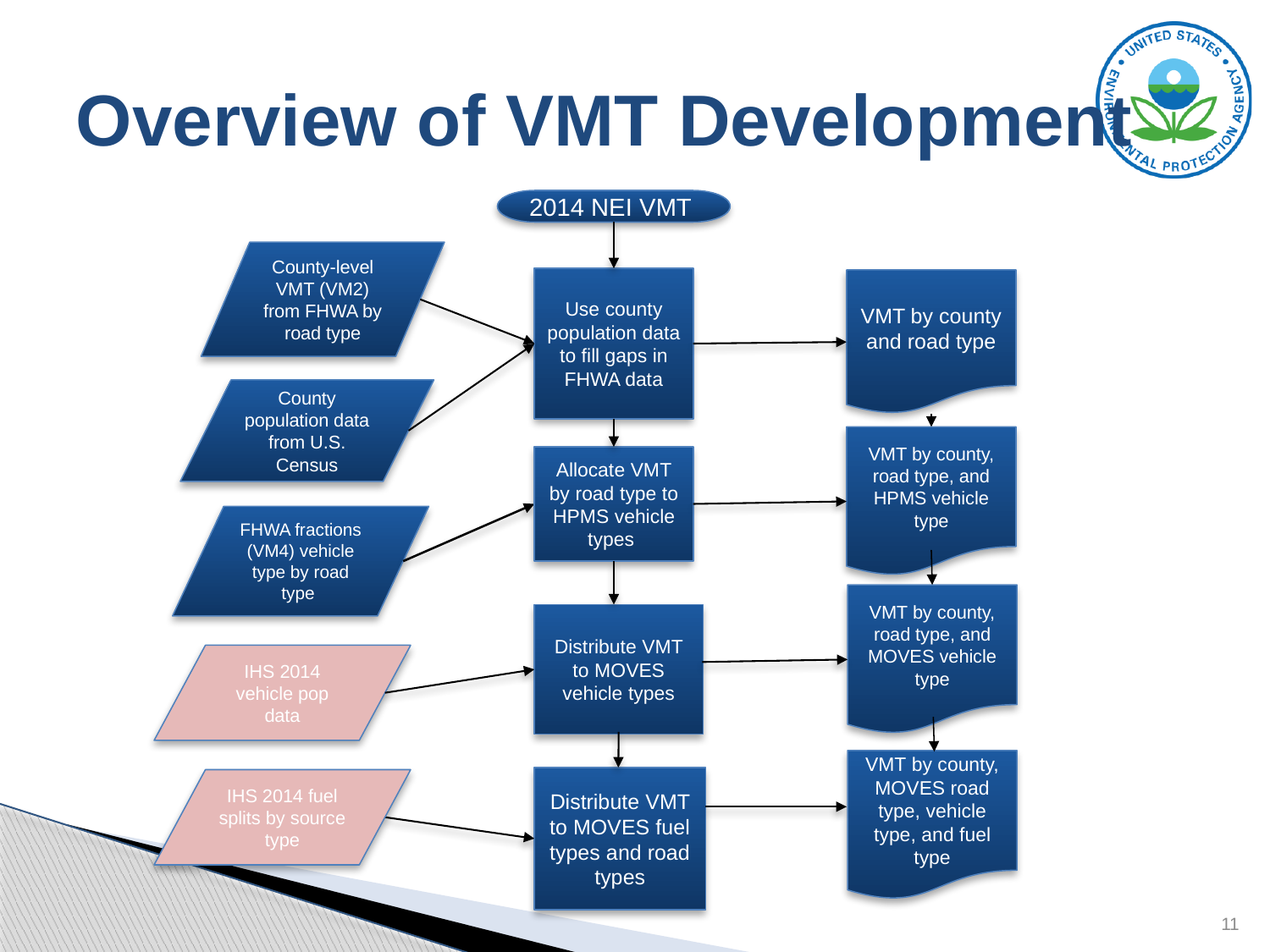

# Overview of VMT Development
2014 NEI VMT
Data used:
County-level VMT (VM2) from FHWA by road type
Use county population data to fill gaps in FHWA data
VMT by county and road type
County population data from U.S. Census
VMT by county, road type, and HPMS vehicle type
Allocate VMT by road type to HPMS vehicle types
FHWA fractions (VM4) vehicle type by road type
VMT by county, road type, and MOVES vehicle type
Distribute VMT to MOVES vehicle types
IHS 2014 vehicle pop data
VMT by county, MOVES road type, vehicle type, and fuel type
Distribute VMT to MOVES fuel types and road types
IHS 2014 fuel splits by source type
11